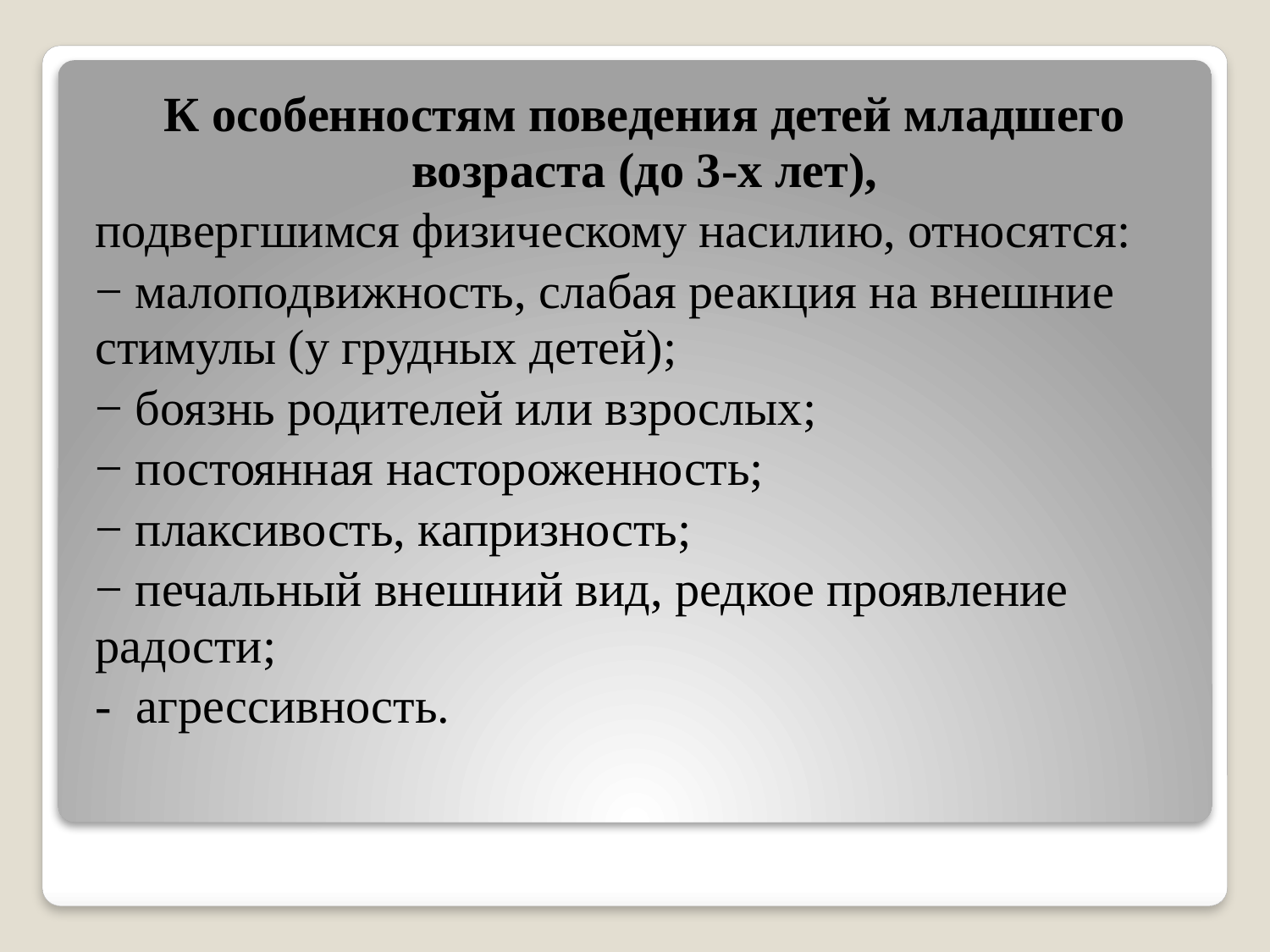

К особенностям поведения детей младшего возраста (до 3-х лет),
подвергшимся физическому насилию, относятся:
− малоподвижность, слабая реакция на внешние стимулы (у грудных детей);
− боязнь родителей или взрослых;
− постоянная настороженность;
− плаксивость, капризность;
− печальный внешний вид, редкое проявление радости;
-  агрессивность.